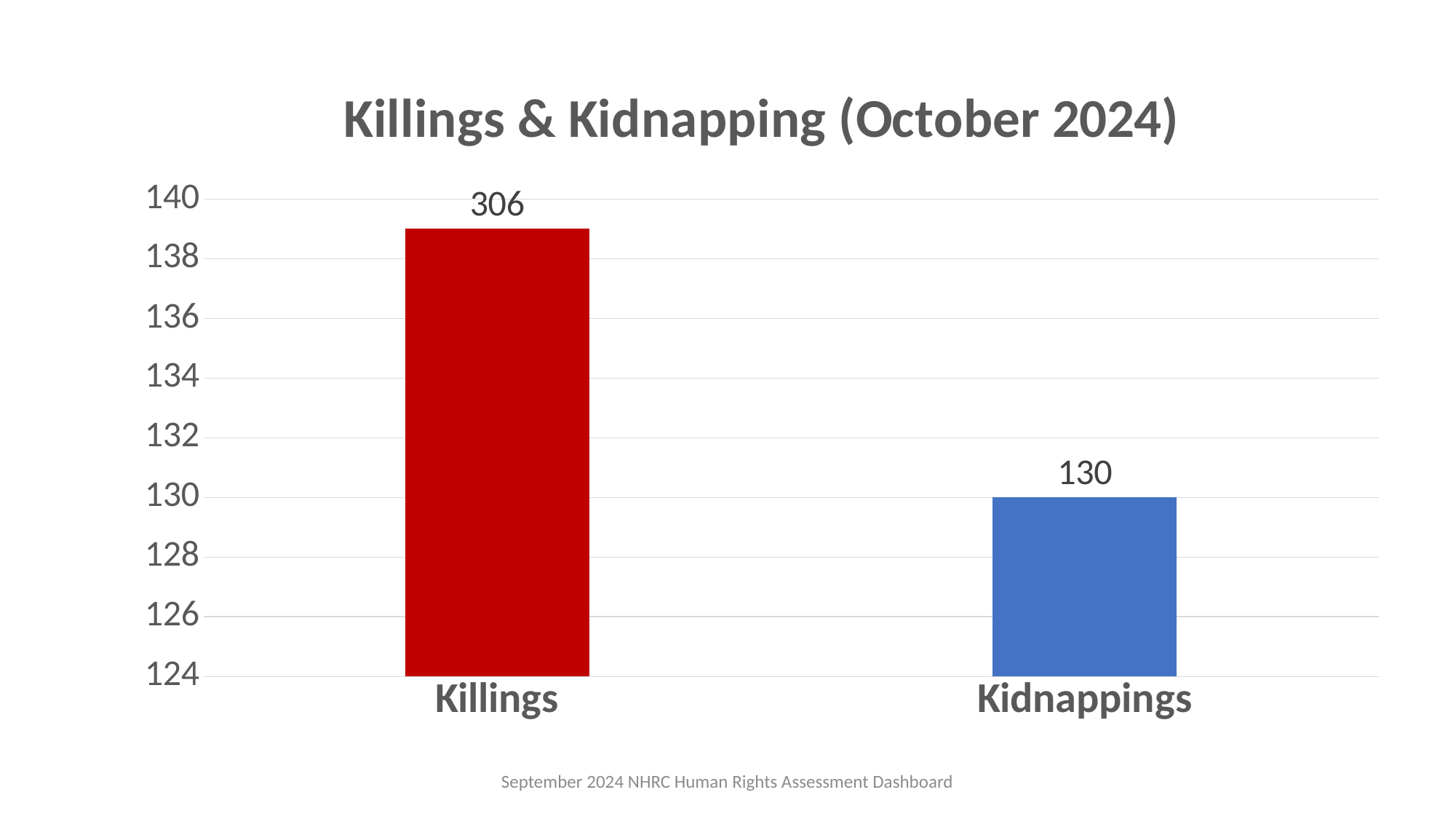

### Chart: Killings & Kidnapping (October 2024)

| Category |  |
|---|---|
| Killings | 139.0 |
| Kidnappings | 130.0 |
September 2024 NHRC Human Rights Assessment Dashboard